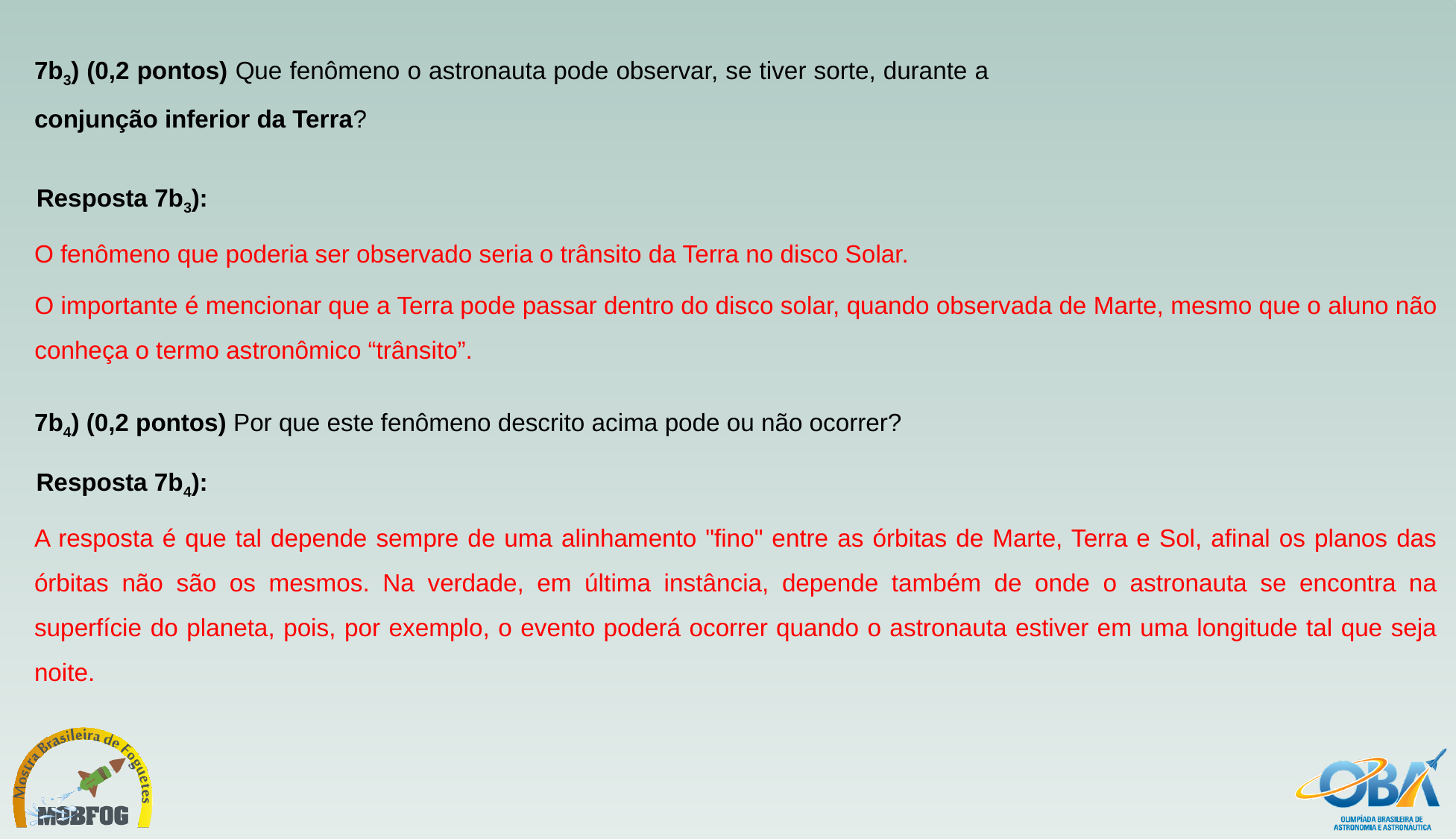

7b3) (0,2 pontos) Que fenômeno o astronauta pode observar, se tiver sorte, durante a conjunção inferior da Terra?
Resposta 7b3):
O fenômeno que poderia ser observado seria o trânsito da Terra no disco Solar.
O importante é mencionar que a Terra pode passar dentro do disco solar, quando observada de Marte, mesmo que o aluno não conheça o termo astronômico “trânsito”.
7b4) (0,2 pontos) Por que este fenômeno descrito acima pode ou não ocorrer?
Resposta 7b4):
A resposta é que tal depende sempre de uma alinhamento "fino" entre as órbitas de Marte, Terra e Sol, afinal os planos das órbitas não são os mesmos. Na verdade, em última instância, depende também de onde o astronauta se encontra na superfície do planeta, pois, por exemplo, o evento poderá ocorrer quando o astronauta estiver em uma longitude tal que seja noite.